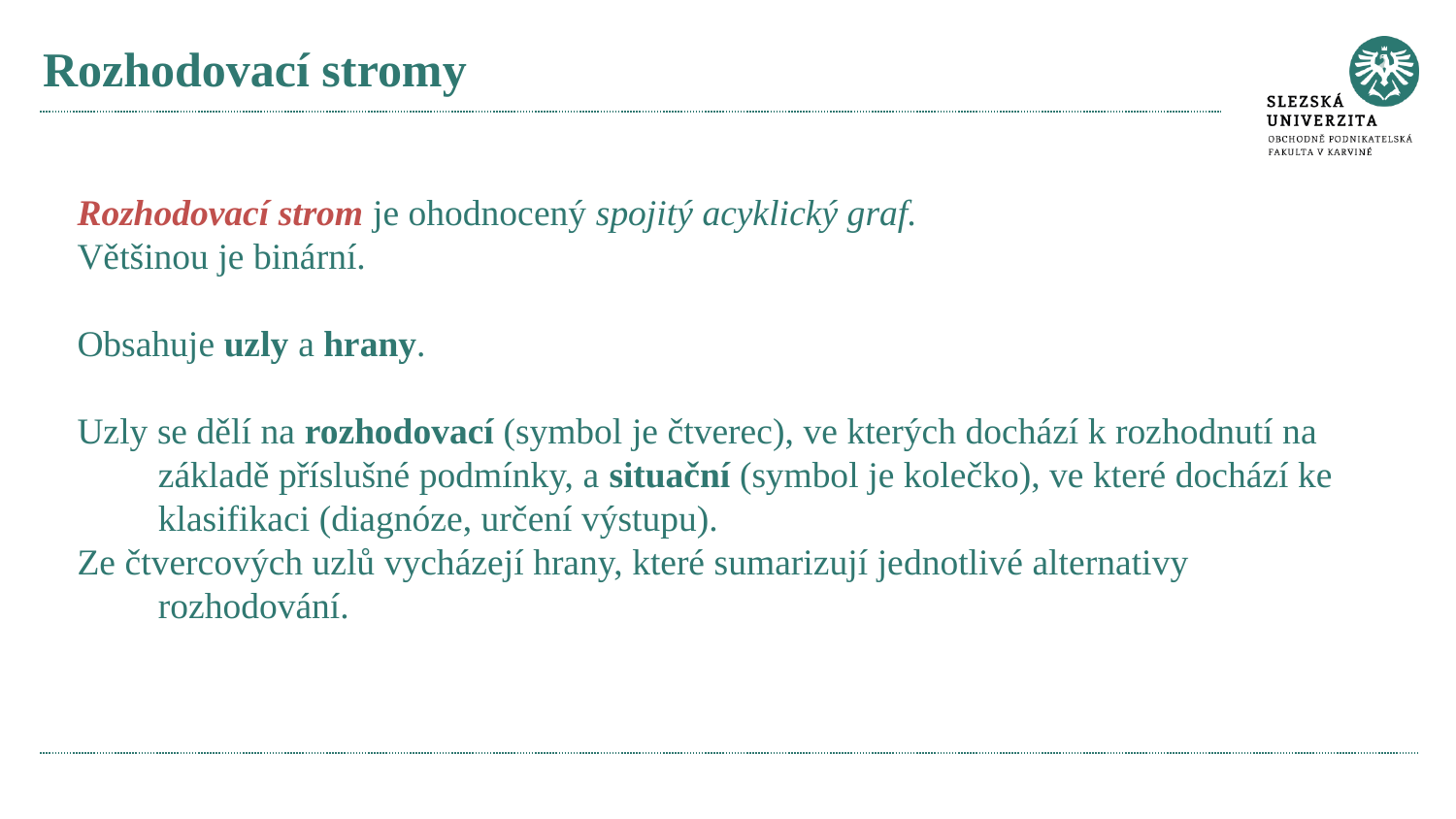

# Rozhodovací stromy
Rozhodovací strom je ohodnocený spojitý acyklický graf.
Většinou je binární.

Obsahuje uzly a hrany.

Uzly se dělí na rozhodovací (symbol je čtverec), ve kterých dochází k rozhodnutí na základě příslušné podmínky, a situační (symbol je kolečko), ve které dochází ke klasifikaci (diagnóze, určení výstupu).
Ze čtvercových uzlů vycházejí hrany, které sumarizují jednotlivé alternativy rozhodování.